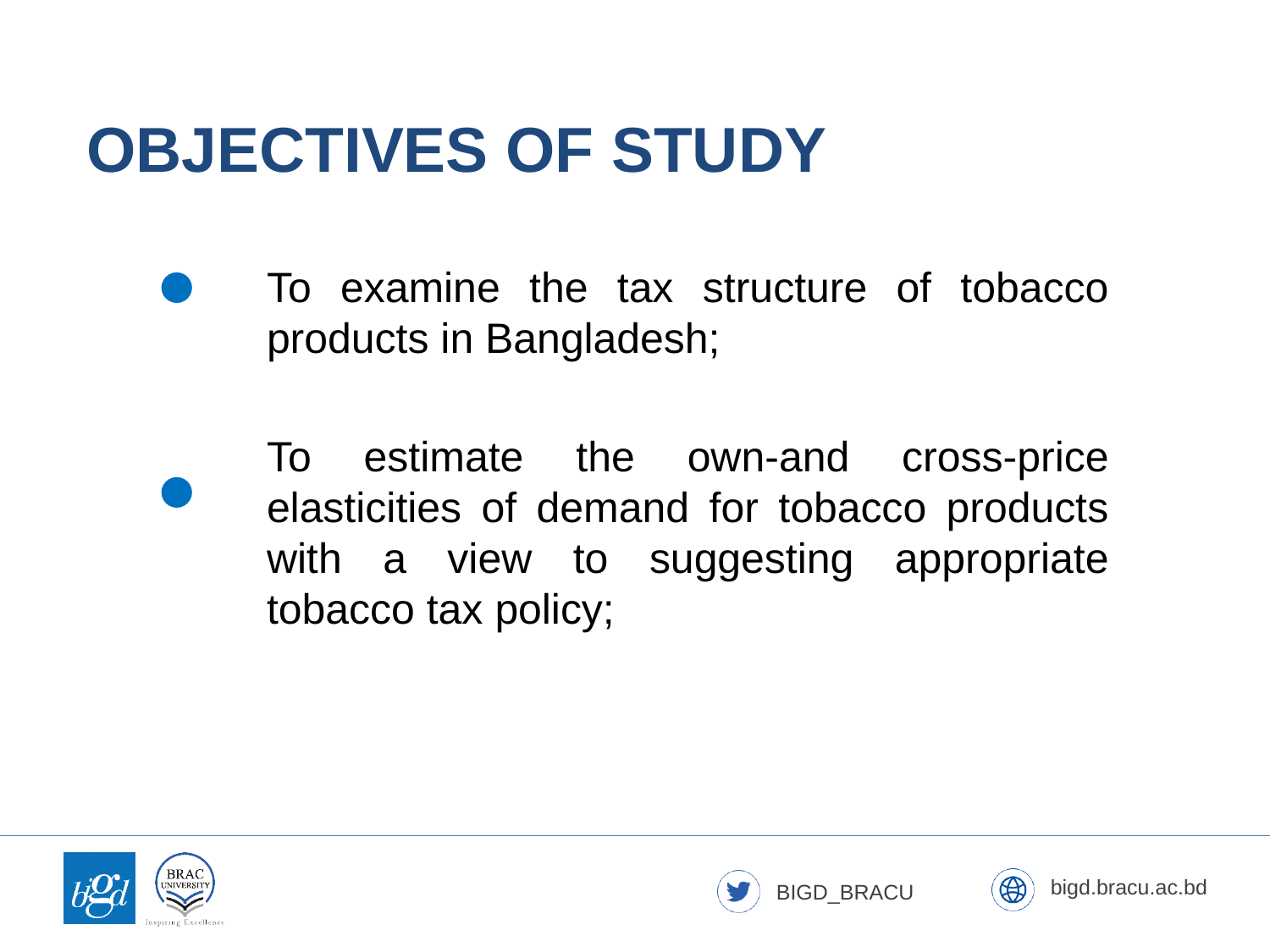

OBJECTIVES OF STUDY
To examine the tax structure of tobacco products in Bangladesh;

To estimate the own-and cross-price elasticities of demand for tobacco products with a view to suggesting appropriate tobacco tax policy;